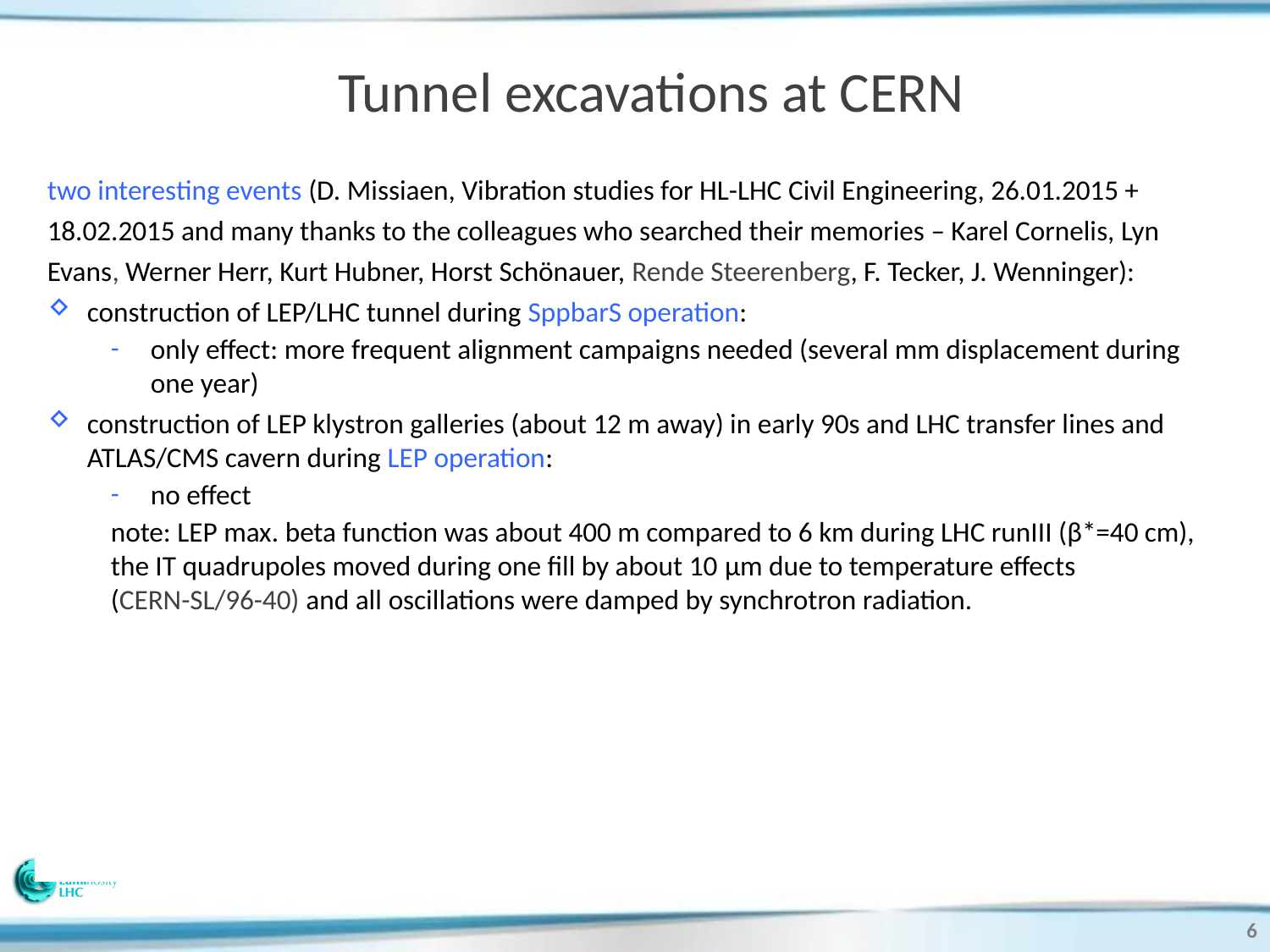

# Tunnel excavations at CERN
two interesting events (D. Missiaen, Vibration studies for HL-LHC Civil Engineering, 26.01.2015 + 18.02.2015 and many thanks to the colleagues who searched their memories – Karel Cornelis, Lyn Evans, Werner Herr, Kurt Hubner, Horst Schönauer, Rende Steerenberg, F. Tecker, J. Wenninger):
construction of LEP/LHC tunnel during SppbarS operation:
only effect: more frequent alignment campaigns needed (several mm displacement during one year)
construction of LEP klystron galleries (about 12 m away) in early 90s and LHC transfer lines and ATLAS/CMS cavern during LEP operation:
no effect
note: LEP max. beta function was about 400 m compared to 6 km during LHC runIII (β*=40 cm), the IT quadrupoles moved during one fill by about 10 μm due to temperature effects (CERN-SL/96-40) and all oscillations were damped by synchrotron radiation.
6